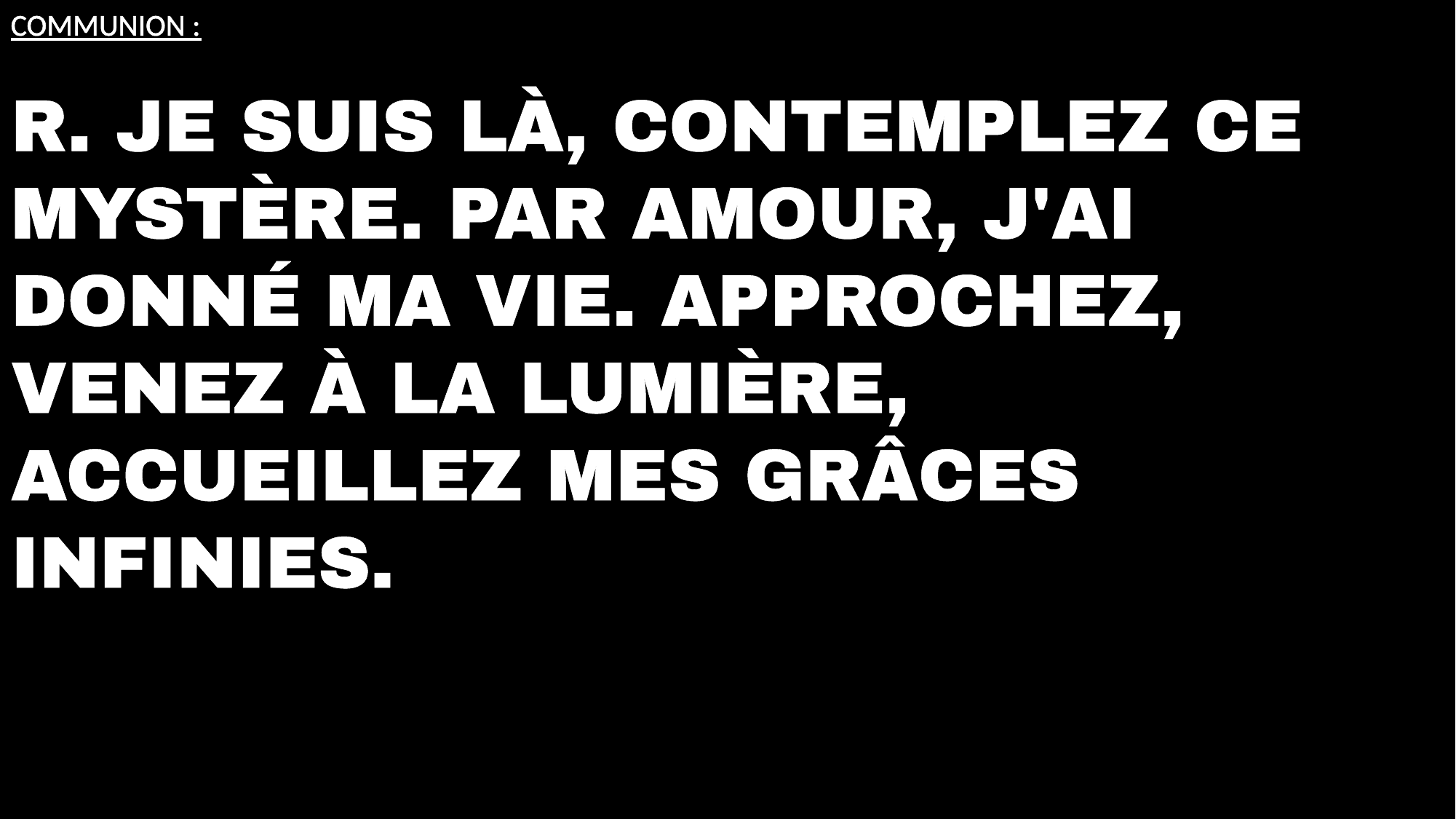

Communion :

R. Je suis là, contemplez ce mystère. Par amour, j'ai donné ma vie. Approchez, venez à la lumière, Accueillez mes grâces infinies.